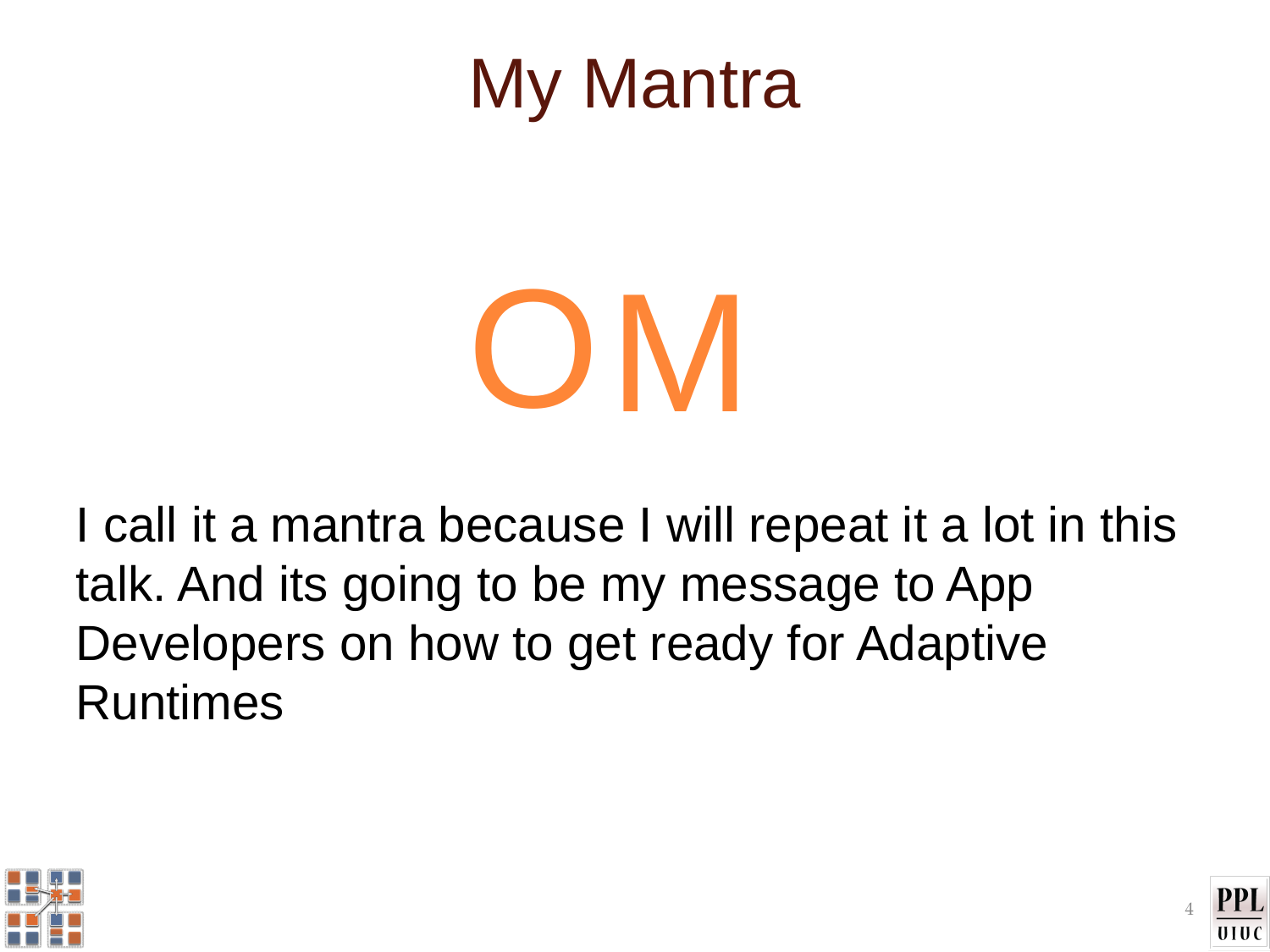

# My Mantra
O
M
I call it a mantra because I will repeat it a lot in this talk. And its going to be my message to App Developers on how to get ready for Adaptive Runtimes
4